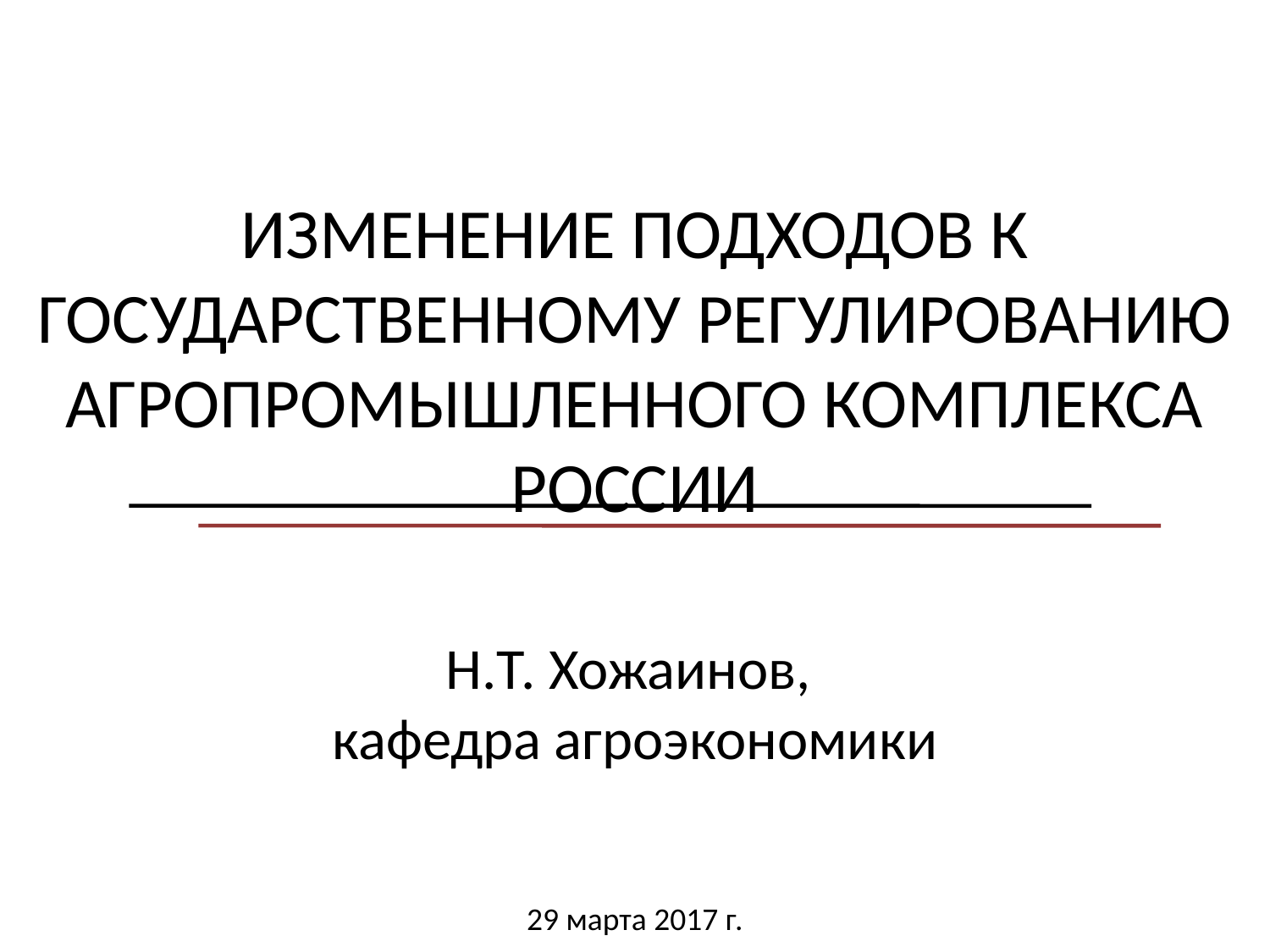

# ИЗМЕНЕНИЕ ПОДХОДОВ К ГОСУДАРСТВЕННОМУ РЕГУЛИРОВАНИЮ АГРОПРОМЫШЛЕННОГО КОМПЛЕКСА РОССИИ
Н.Т. Хожаинов,
кафедра агроэкономики
29 марта 2017 г.